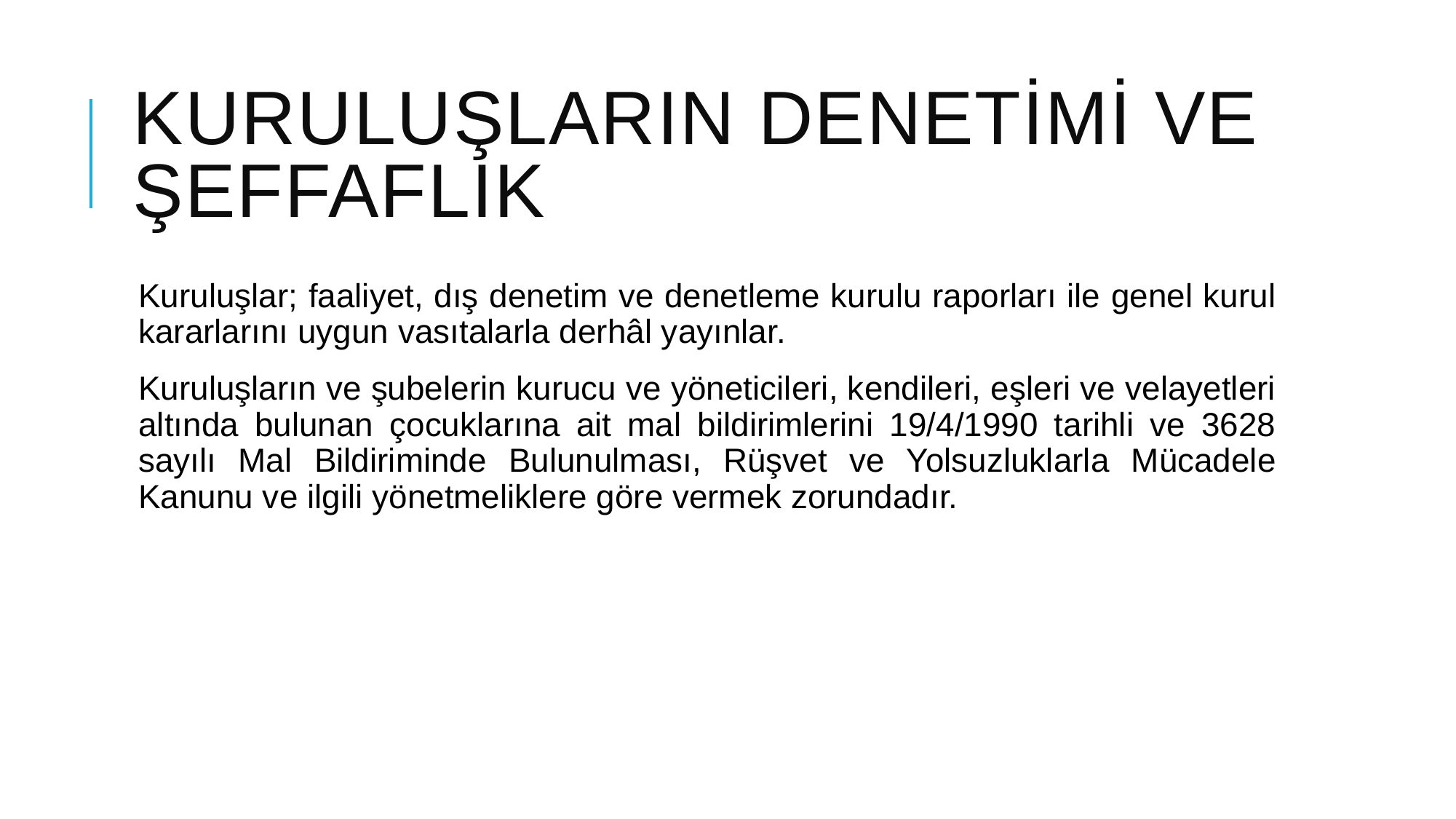

# Kuruluşların denetimi ve şeffaflık
Kuruluşlar; faaliyet, dış denetim ve denetleme kurulu raporları ile genel kurul kararlarını uygun vasıtalarla derhâl yayınlar.
Kuruluşların ve şubelerin kurucu ve yöneticileri, kendileri, eşleri ve velayetleri altında bulunan çocuklarına ait mal bildirimlerini 19/4/1990 tarihli ve 3628 sayılı Mal Bildiriminde Bulunulması, Rüşvet ve Yolsuzluklarla Mücadele Kanunu ve ilgili yönetmeliklere göre vermek zorundadır.